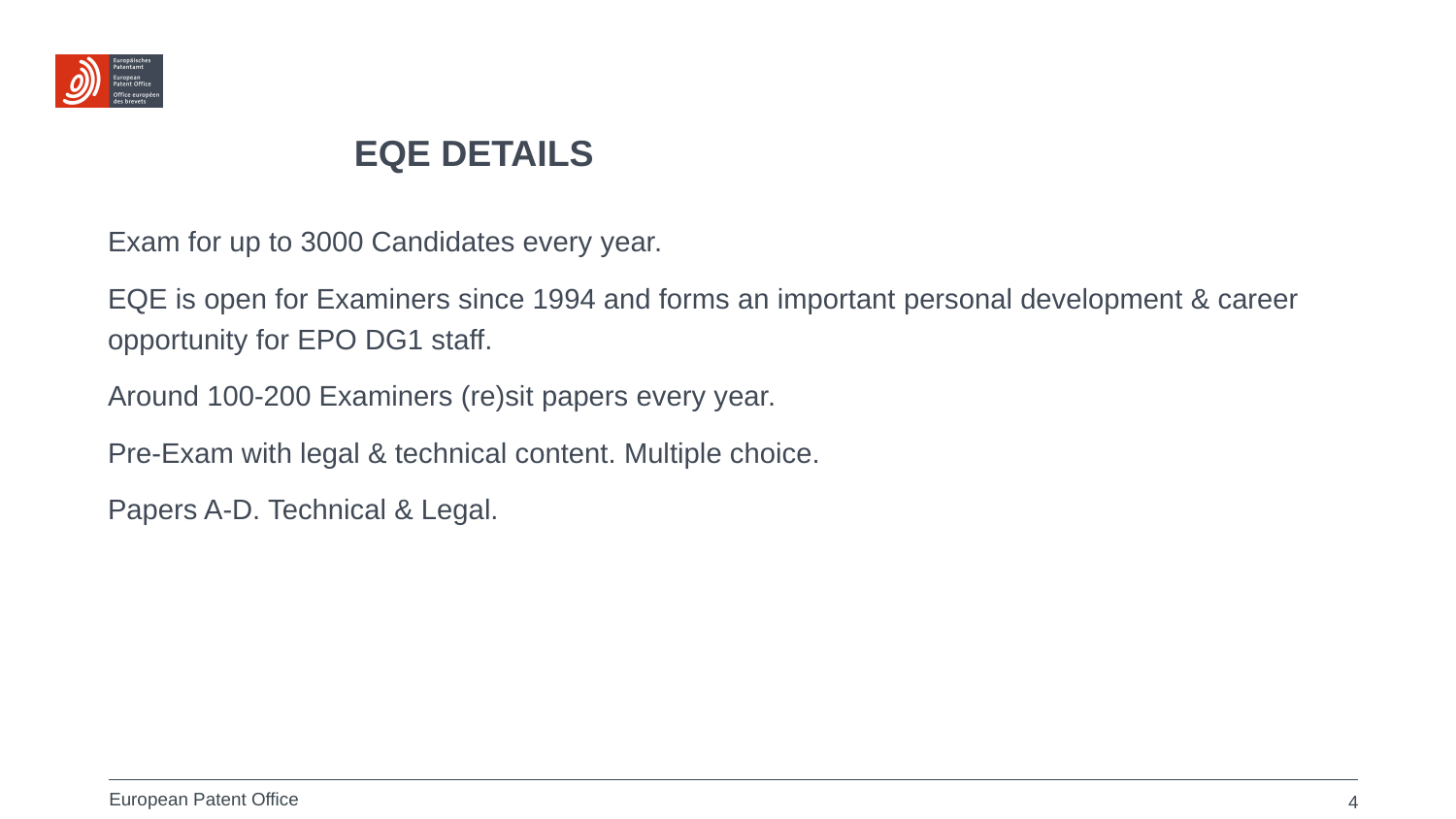

# EQE Details
Exam for up to 3000 Candidates every year.
EQE is open for Examiners since 1994 and forms an important personal development & career opportunity for EPO DG1 staff.
Around 100-200 Examiners (re)sit papers every year.
Pre-Exam with legal & technical content. Multiple choice.
Papers A-D. Technical & Legal.
4